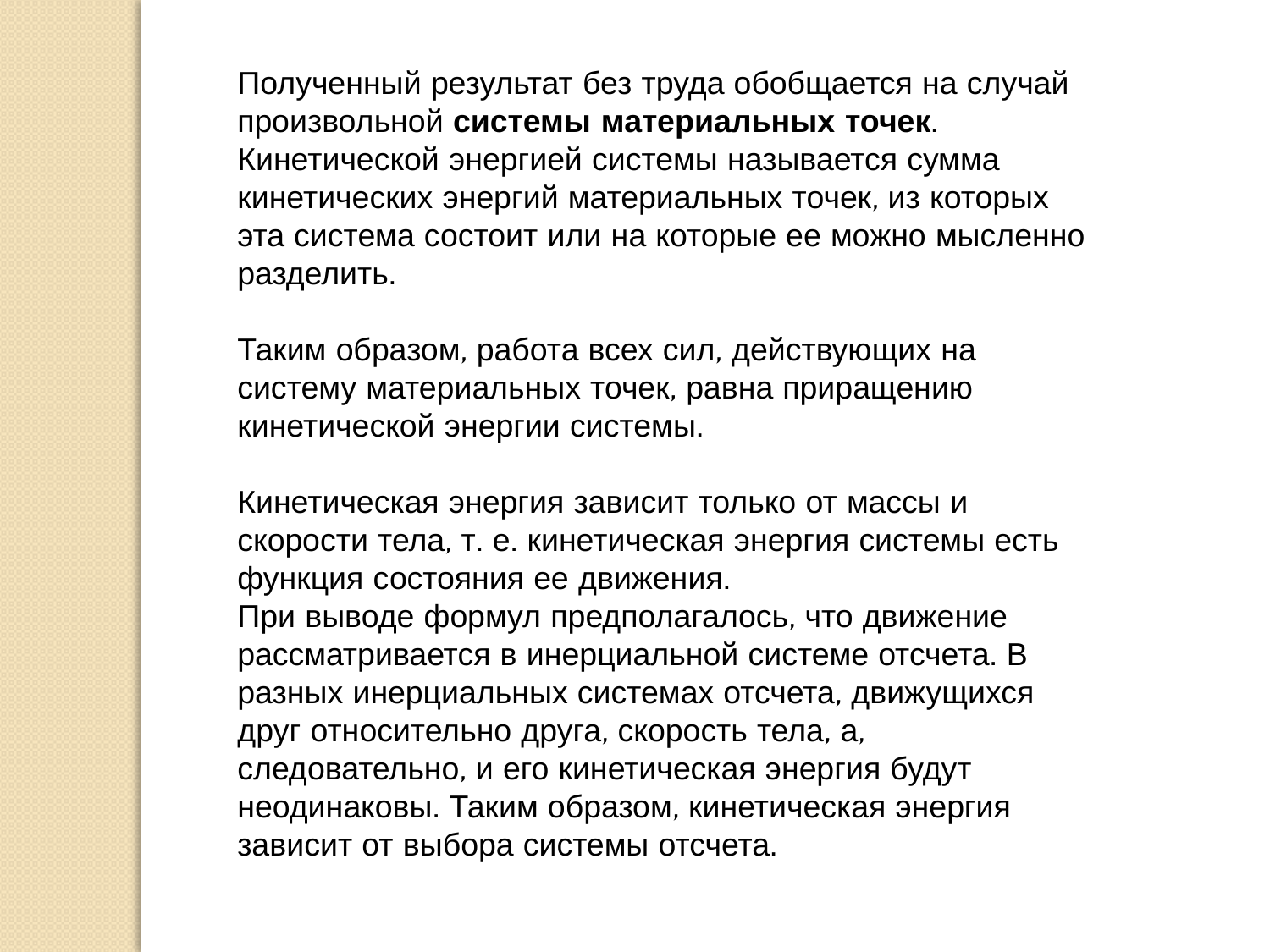

Полученный результат без труда обобщается на случай произвольной системы материальных точек.
Кинетической энергией системы называется сумма кинетических энергий материальных точек, из которых эта система состоит или на которые ее можно мысленно разделить.

Таким образом, работа всех сил, действующих на систему материальных точек, равна приращению кинетической энергии системы.

Кинетическая энергия зависит только от массы и скорости тела, т. е. кинетическая энергия системы есть функция состояния ее движения.
При выводе формул предполагалось, что движение рассматривается в инерциальной системе отсчета. В разных инерциальных системах отсчета, движущихся друг относительно друга, скорость тела, а, следовательно, и его кинетическая энергия будут неодинаковы. Таким образом, кинетическая энергия зависит от выбора системы отсчета.